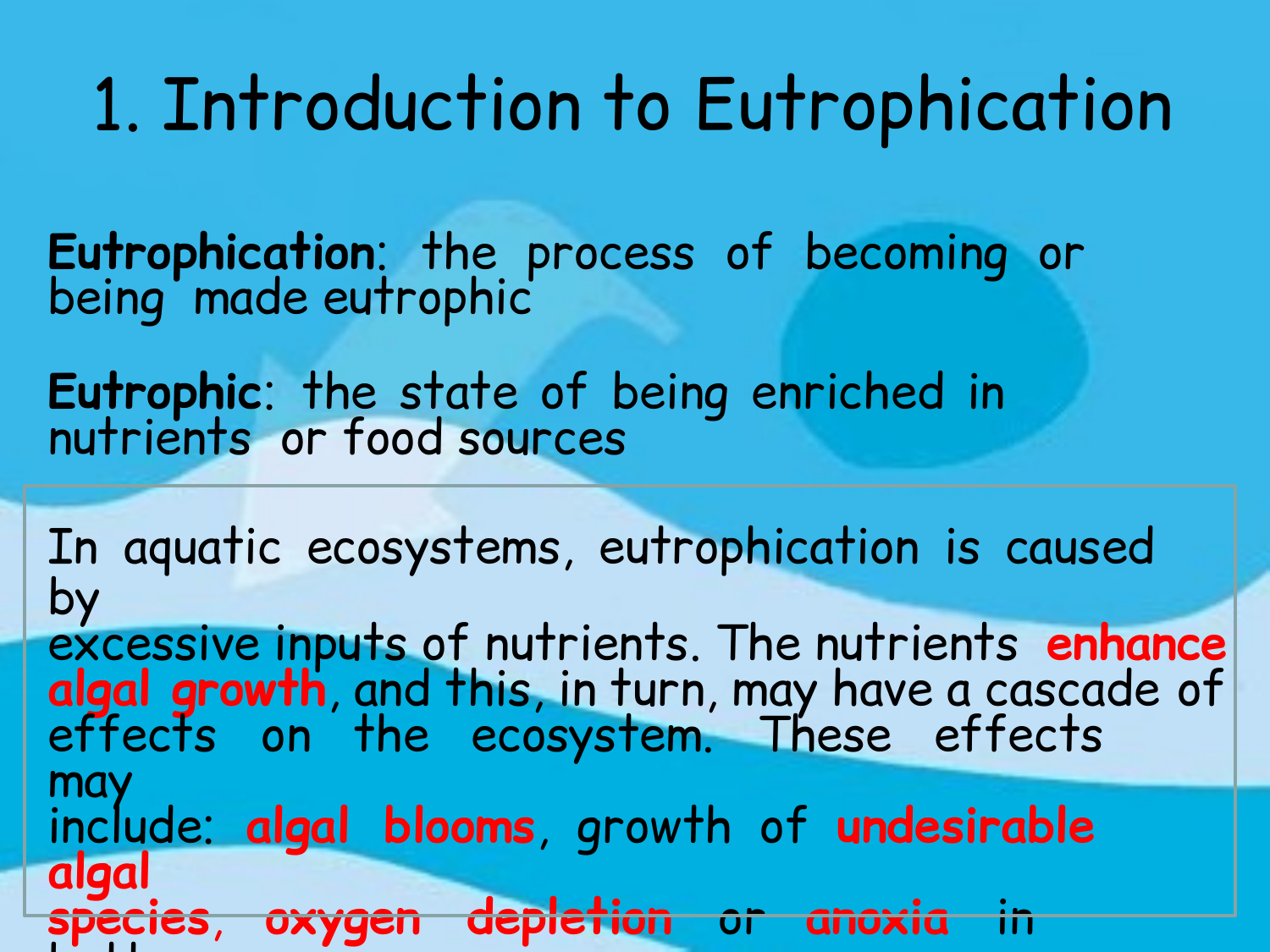

# 1. Introduction to Eutrophication
Eutrophication:	the	process	of	becoming	or	being  made eutrophic
Eutrophic:	the	state	of	being	enriched	in	nutrients  or food sources
In	aquatic	ecosystems,	eutrophication	is	caused	by
excessive inputs of nutrients. The nutrients enhance
algal growth, and this, in turn, may have a cascade of
effects	on	the	ecosystem.	These	effects	may
include:	algal	blooms,	growth	of	undesirable	algal
species,	oxygen	depletion	or	anoxia	in	bottom
waters, loss of cold-water fish species, abundance of
fish kills, unpleasant tastes and	odors.